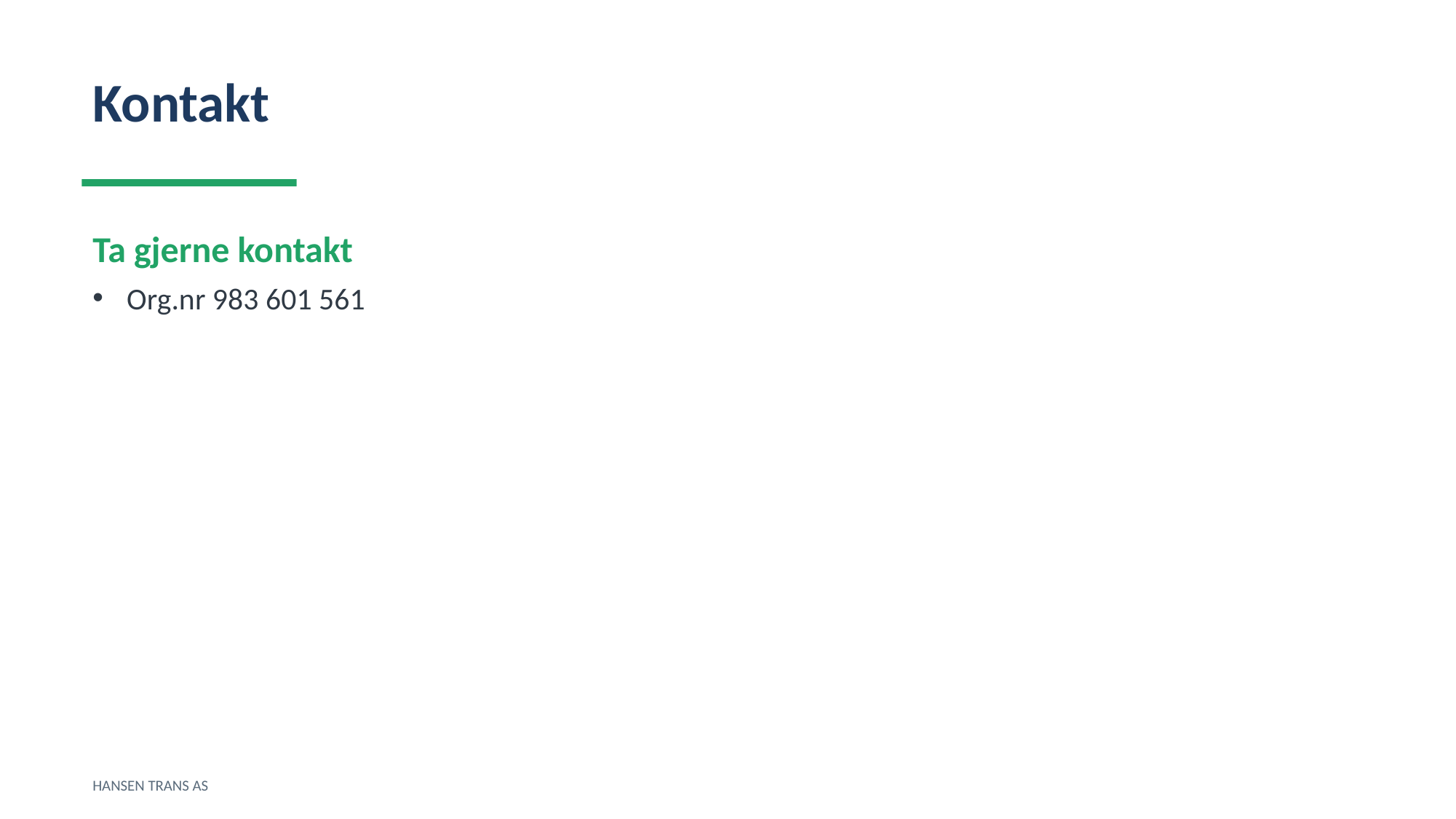

Kontakt

Ta gjerne kontakt
Org.nr 983 601 561
HANSEN TRANS AS